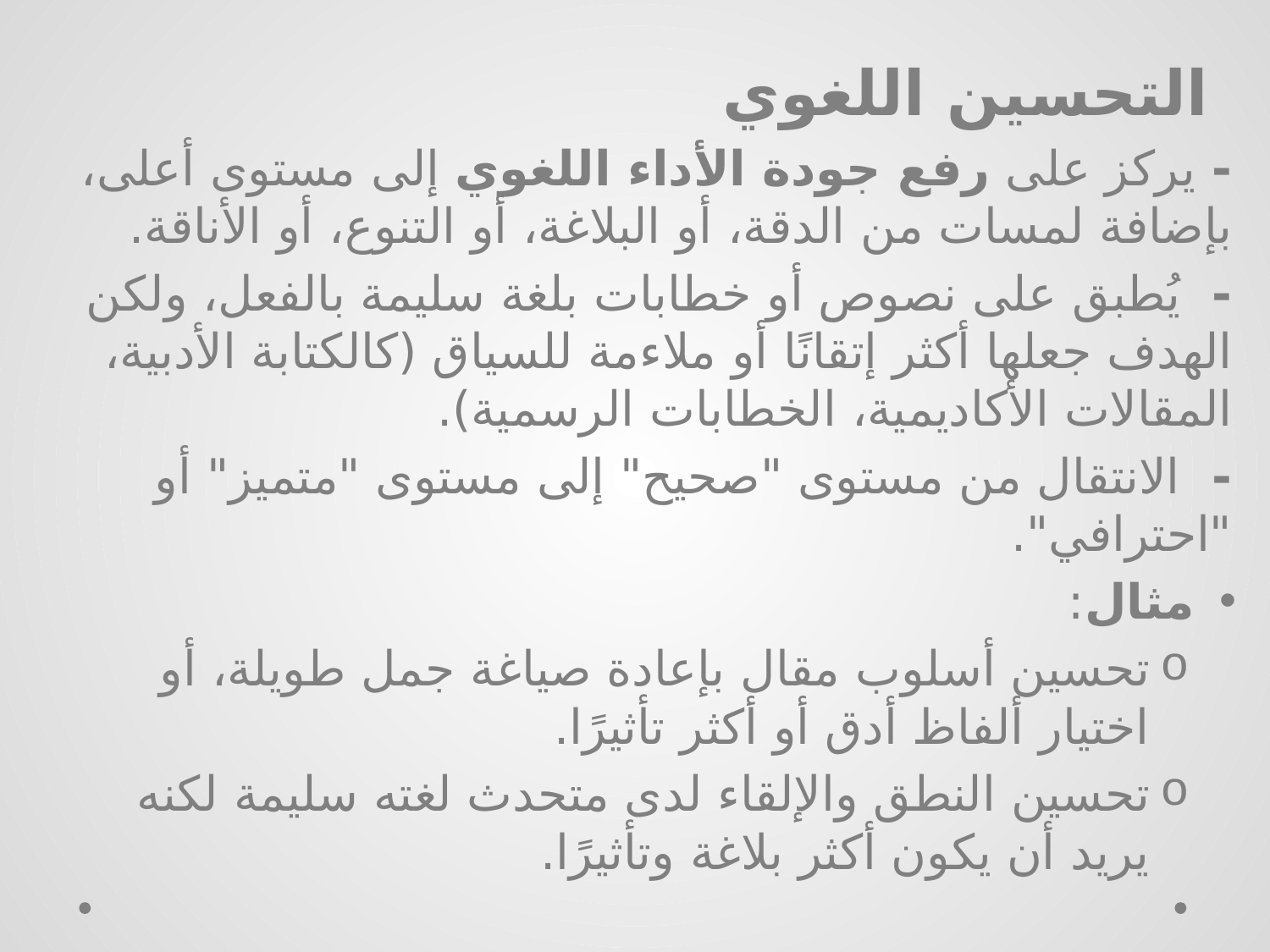

التحسين اللغوي
- يركز على رفع جودة الأداء اللغوي إلى مستوى أعلى، بإضافة لمسات من الدقة، أو البلاغة، أو التنوع، أو الأناقة.
-  يُطبق على نصوص أو خطابات بلغة سليمة بالفعل، ولكن الهدف جعلها أكثر إتقانًا أو ملاءمة للسياق (كالكتابة الأدبية، المقالات الأكاديمية، الخطابات الرسمية).
-  الانتقال من مستوى "صحيح" إلى مستوى "متميز" أو "احترافي".
مثال:
تحسين أسلوب مقال بإعادة صياغة جمل طويلة، أو اختيار ألفاظ أدق أو أكثر تأثيرًا.
تحسين النطق والإلقاء لدى متحدث لغته سليمة لكنه يريد أن يكون أكثر بلاغة وتأثيرًا.